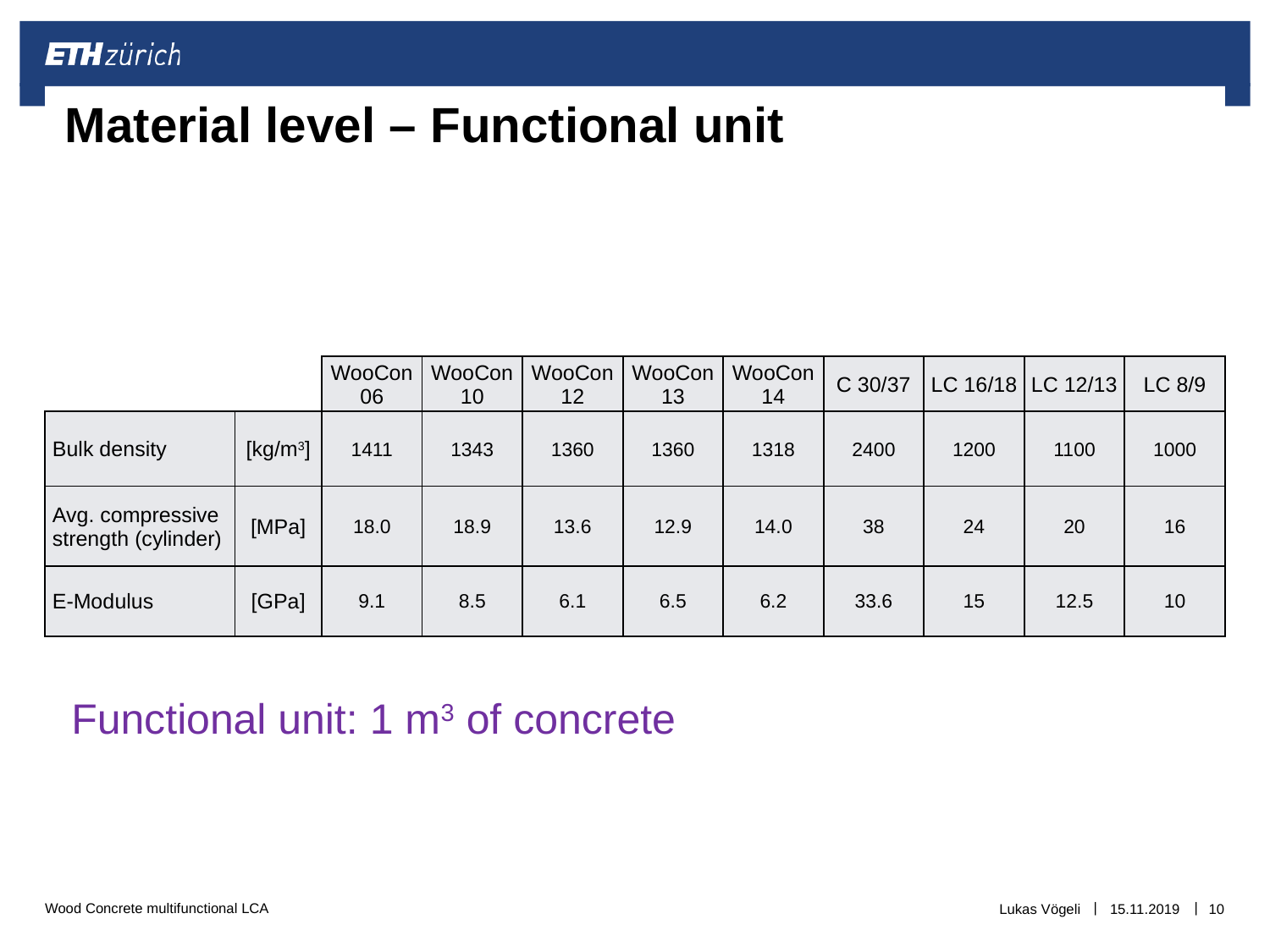

# Material level – Functional unit
|  |  | WooCon 06 | WooCon 10 | WooCon 12 | WooCon 13 | WooCon 14 | C 30/37 | LC 16/18 | LC 12/13 | LC 8/9 |
| --- | --- | --- | --- | --- | --- | --- | --- | --- | --- | --- |
| Bulk density | [kg/m3] | 1411 | 1343 | 1360 | 1360 | 1318 | 2400 | 1200 | 1100 | 1000 |
| Avg. compressive strength (cylinder) | [MPa] | 18.0 | 18.9 | 13.6 | 12.9 | 14.0 | 38 | 24 | 20 | 16 |
| E-Modulus | [GPa] | 9.1 | 8.5 | 6.1 | 6.5 | 6.2 | 33.6 | 15 | 12.5 | 10 |
Functional unit: 1 m3 of concrete
Lukas Vögeli
15.11.2019
10